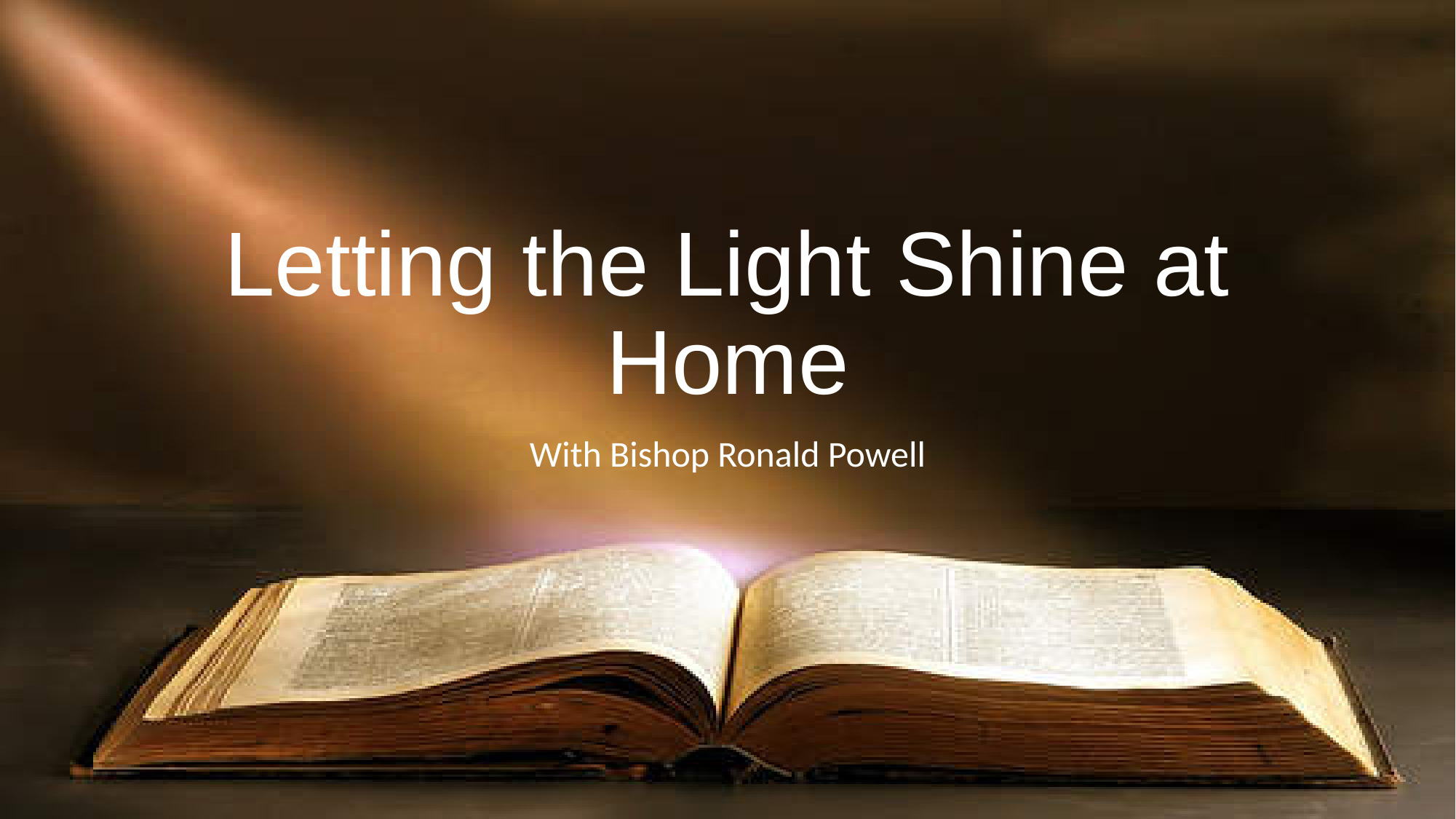

# Letting the Light Shine at Home
With Bishop Ronald Powell